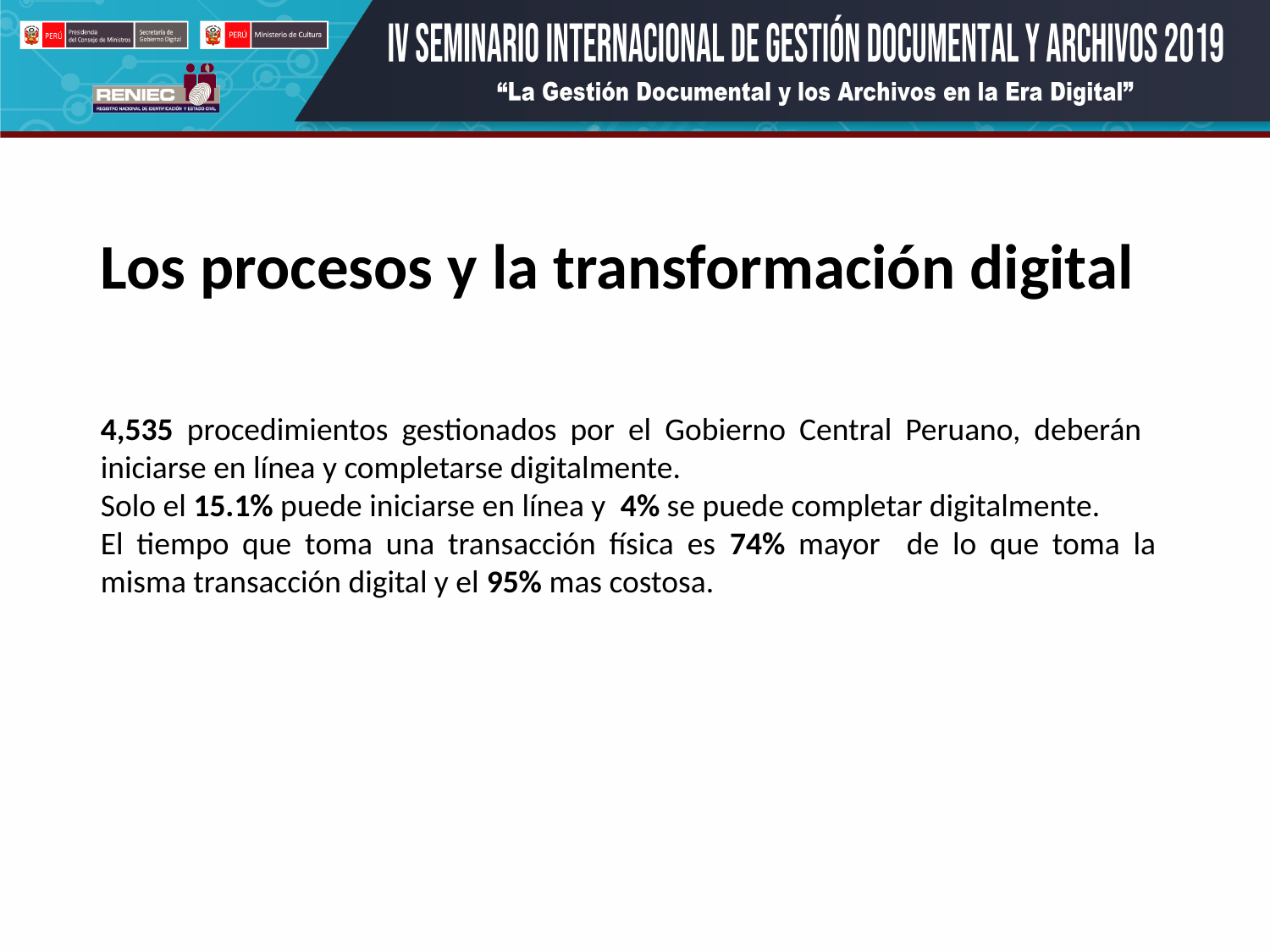

Los procesos y la transformación digital
4,535 procedimientos gestionados por el Gobierno Central Peruano, deberán  iniciarse en línea y completarse digitalmente.
Solo el 15.1% puede iniciarse en línea y  4% se puede completar digitalmente.
El tiempo que toma una transacción física es 74% mayor  de lo que toma la misma transacción digital y el 95% mas costosa.